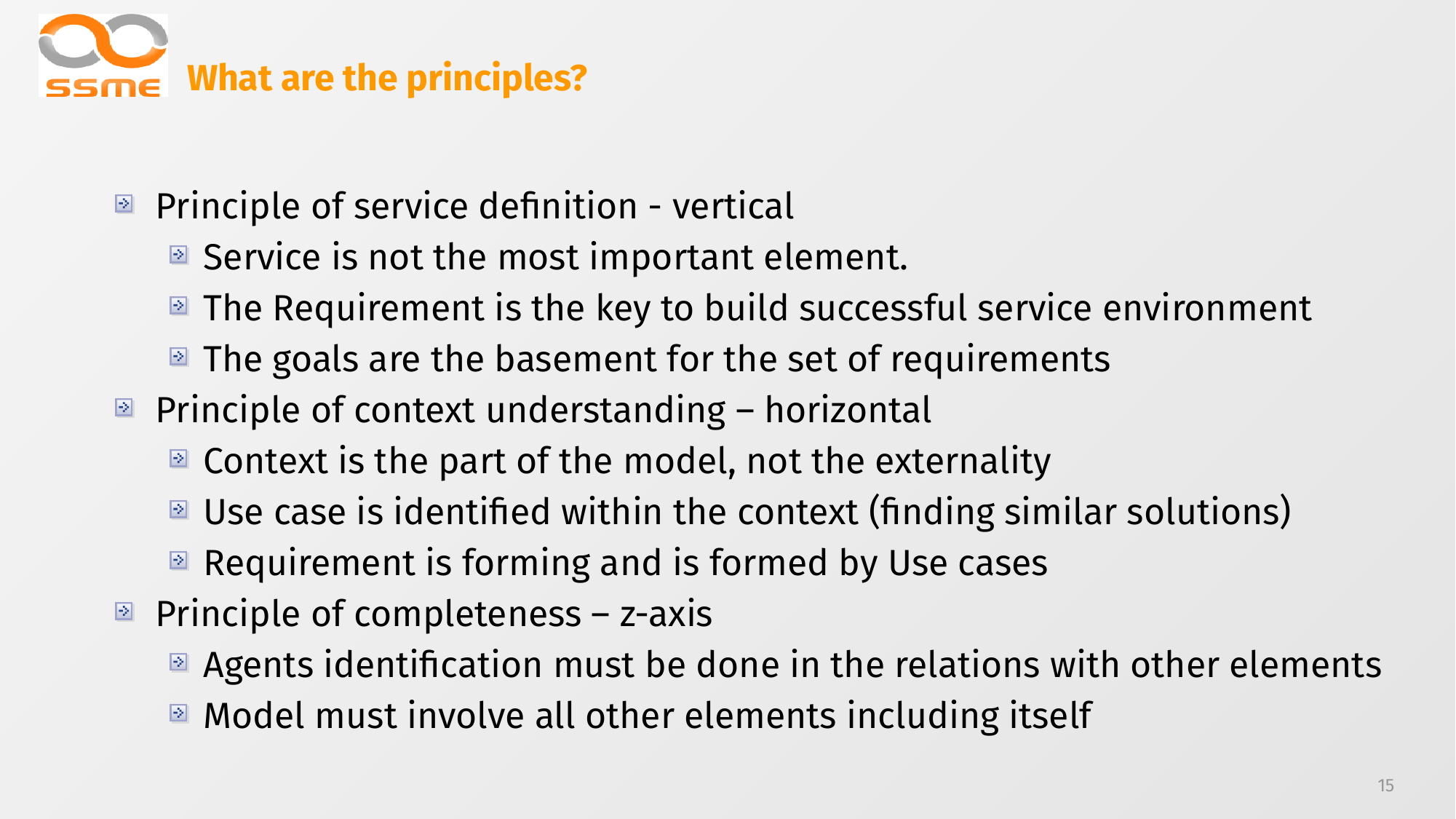

# What are the principles?
Principle of service definition - vertical
Service is not the most important element.
The Requirement is the key to build successful service environment
The goals are the basement for the set of requirements
Principle of context understanding – horizontal
Context is the part of the model, not the externality
Use case is identified within the context (finding similar solutions)
Requirement is forming and is formed by Use cases
Principle of completeness – z-axis
Agents identification must be done in the relations with other elements
Model must involve all other elements including itself

15